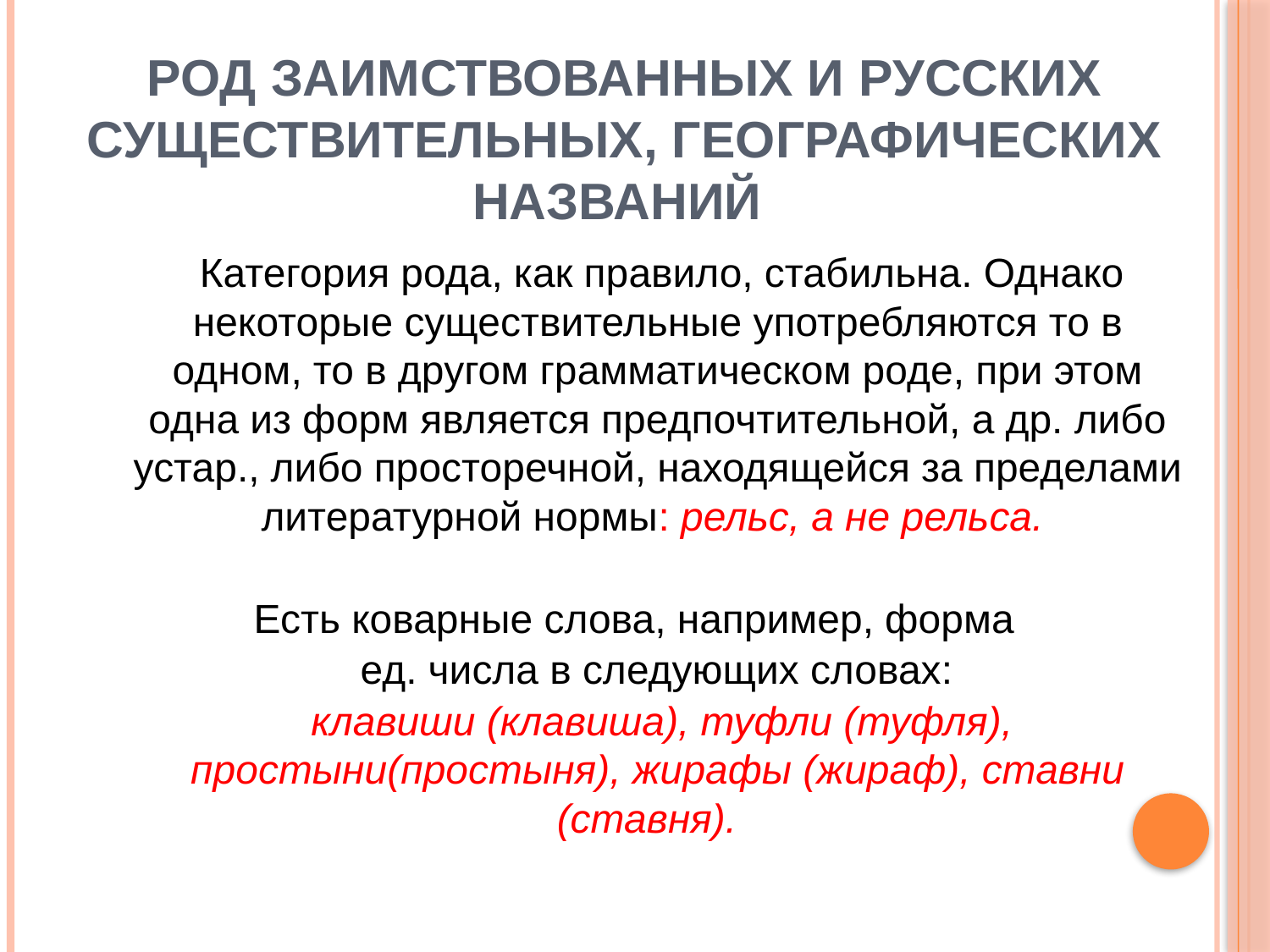

# Род заимствованных и русских существительных, географических названий

    Категория рода, как правило, стабильна. Однако некоторые существительные употребляются то в одном, то в другом грамматическом роде, при этом одна из форм является предпочтительной, а др. либо устар., либо просторечной, находящейся за пределами литературной нормы: рельс, а не рельса.

Есть коварные слова, например, форма
    ед. числа в следующих словах:
    клавиши (клавиша), туфли (туфля), простыни(простыня), жирафы (жираф), ставни (ставня).